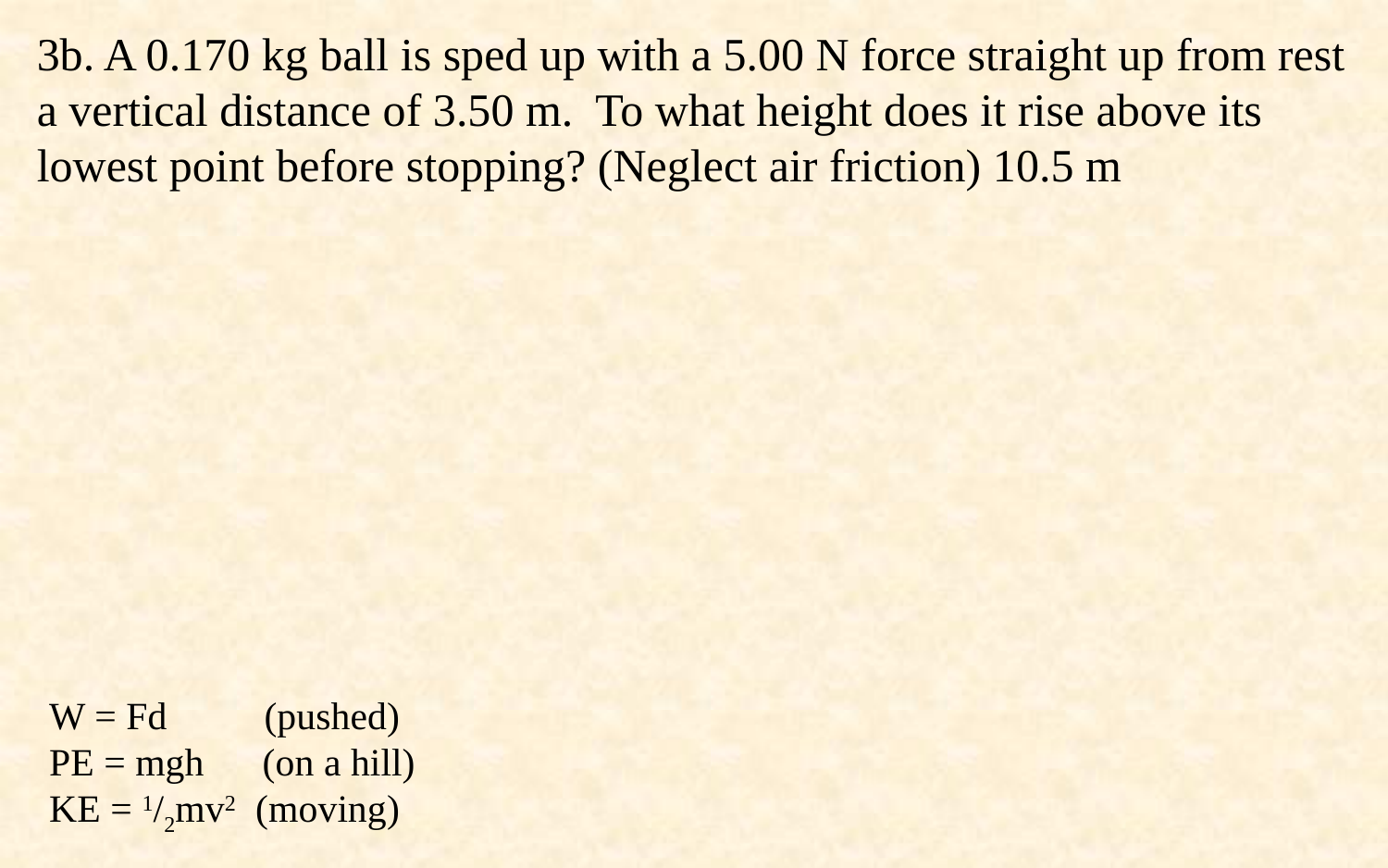

3b. A 0.170 kg ball is sped up with a 5.00 N force straight up from rest a vertical distance of 3.50 m.  To what height does it rise above its lowest point before stopping? (Neglect air friction) 10.5 m
W = Fd          (pushed)
PE = mgh      (on a hill)
KE = 1/2mv2  (moving)